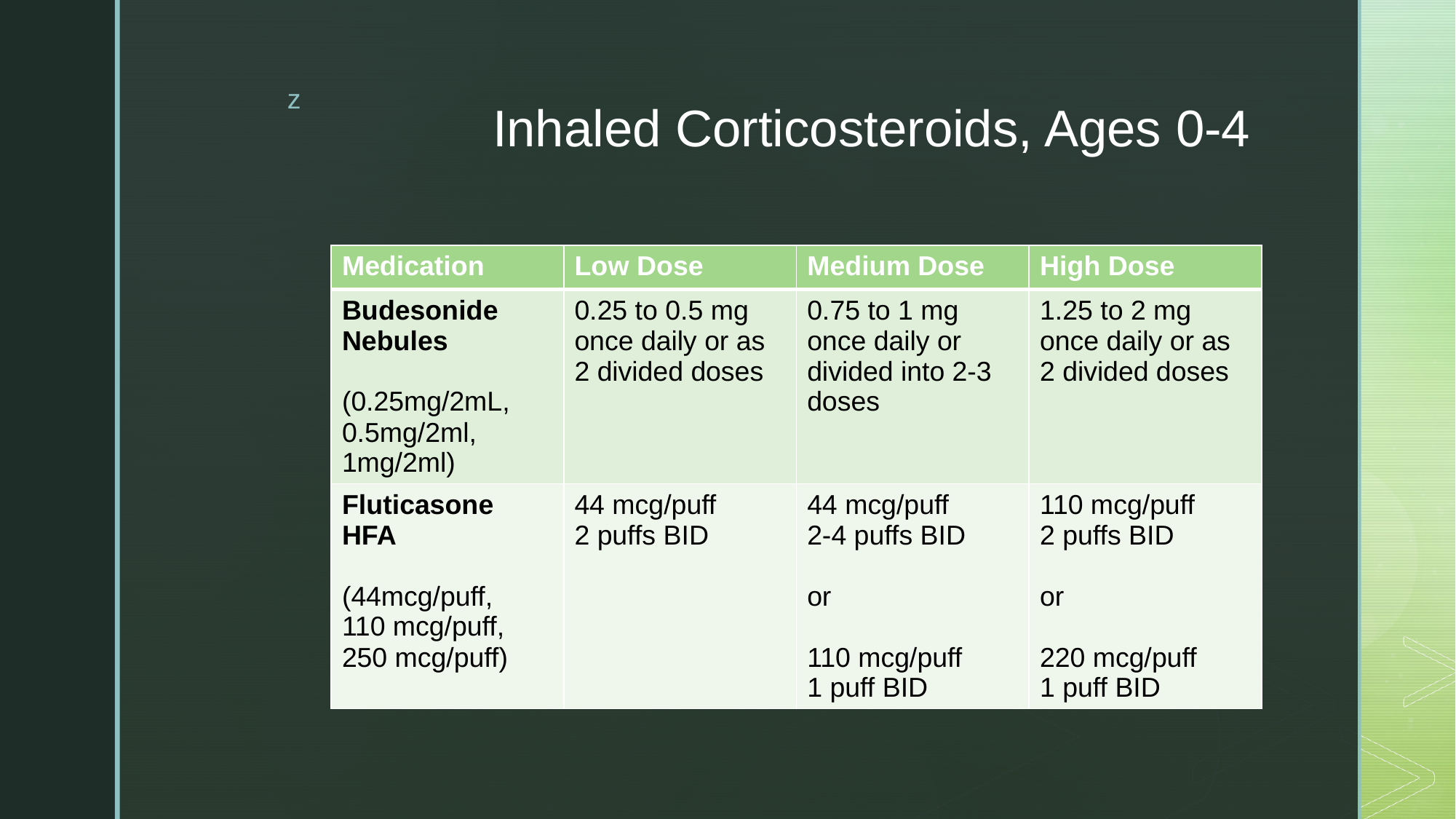

# Inhaled Corticosteroids, Ages 0-4
| Medication | Low Dose | Medium Dose | High Dose |
| --- | --- | --- | --- |
| Budesonide Nebules (0.25mg/2mL, 0.5mg/2ml, 1mg/2ml) | 0.25 to 0.5 mg once daily or as 2 divided doses | 0.75 to 1 mg once daily or divided into 2-3 doses | 1.25 to 2 mg once daily or as 2 divided doses |
| Fluticasone HFA (44mcg/puff, 110 mcg/puff, 250 mcg/puff) | 44 mcg/puff 2 puffs BID | 44 mcg/puff 2-4 puffs BID or 110 mcg/puff 1 puff BID | 110 mcg/puff 2 puffs BID or 220 mcg/puff 1 puff BID |